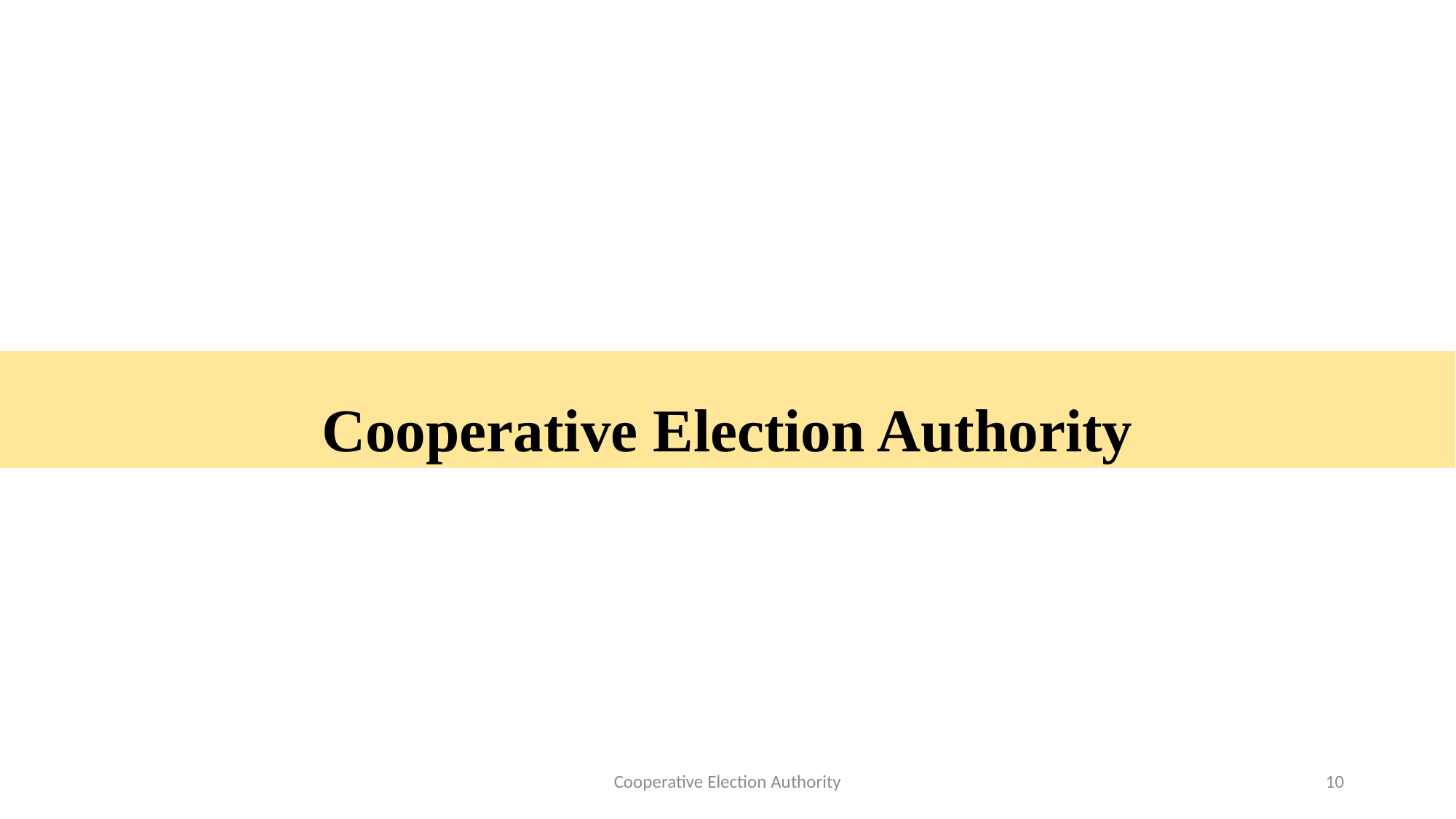

Cooperative Election Authority
Cooperative Election Authority
10